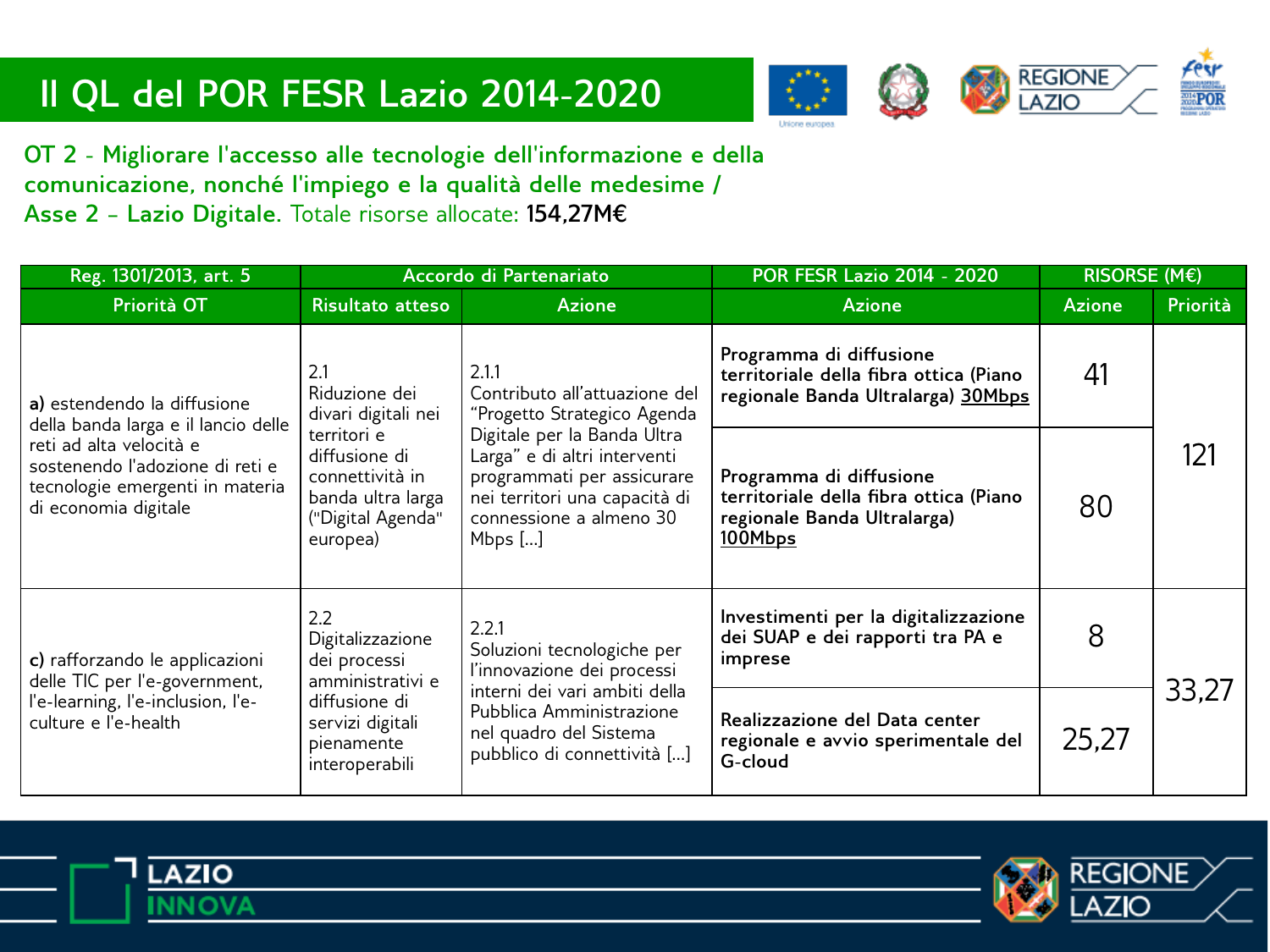

Il QL del POR FESR Lazio 2014-2020
OT 2 - Migliorare l'accesso alle tecnologie dell'informazione e della comunicazione, nonché l'impiego e la qualità delle medesime /
Asse 2 – Lazio Digitale. Totale risorse allocate: 154,27M€

| Reg. 1301/2013, art. 5 | Accordo di Partenariato |  | POR FESR Lazio 2014 - 2020 | RISORSE (M€) |  |
| --- | --- | --- | --- | --- | --- |
| Priorità OT | Risultato atteso | Azione | Azione | Azione | Priorità |
| a) estendendo la diffusione della banda larga e il lancio delle reti ad alta velocità e sostenendo l'adozione di reti e tecnologie emergenti in materia di economia digitale | 2.1 Riduzione dei divari digitali nei territori e diffusione di connettività in banda ultra larga ("Digital Agenda" europea) | 2.1.1 Contributo all’attuazione del “Progetto Strategico Agenda Digitale per la Banda Ultra Larga” e di altri interventi programmati per assicurare nei territori una capacità di connessione a almeno 30 Mbps […] | Programma di diffusione territoriale della fibra ottica (Piano regionale Banda Ultralarga) 30Mbps | 41 | 121 |
|  |  |  | Programma di diffusione territoriale della fibra ottica (Piano regionale Banda Ultralarga) 100Mbps | 80 |  |
| c) rafforzando le applicazioni delle TIC per l'e-government, l'e-learning, l'e-inclusion, l'e-culture e l'e-health | 2.2 Digitalizzazione dei processi amministrativi e diffusione di servizi digitali pienamente interoperabili | 2.2.1 Soluzioni tecnologiche per l’innovazione dei processi interni dei vari ambiti della Pubblica Amministrazione nel quadro del Sistema pubblico di connettività […] | Investimenti per la digitalizzazione dei SUAP e dei rapporti tra PA e imprese | 8 | 33,27 |
|  |  |  | Realizzazione del Data center regionale e avvio sperimentale del G-cloud | 25,27 |  |